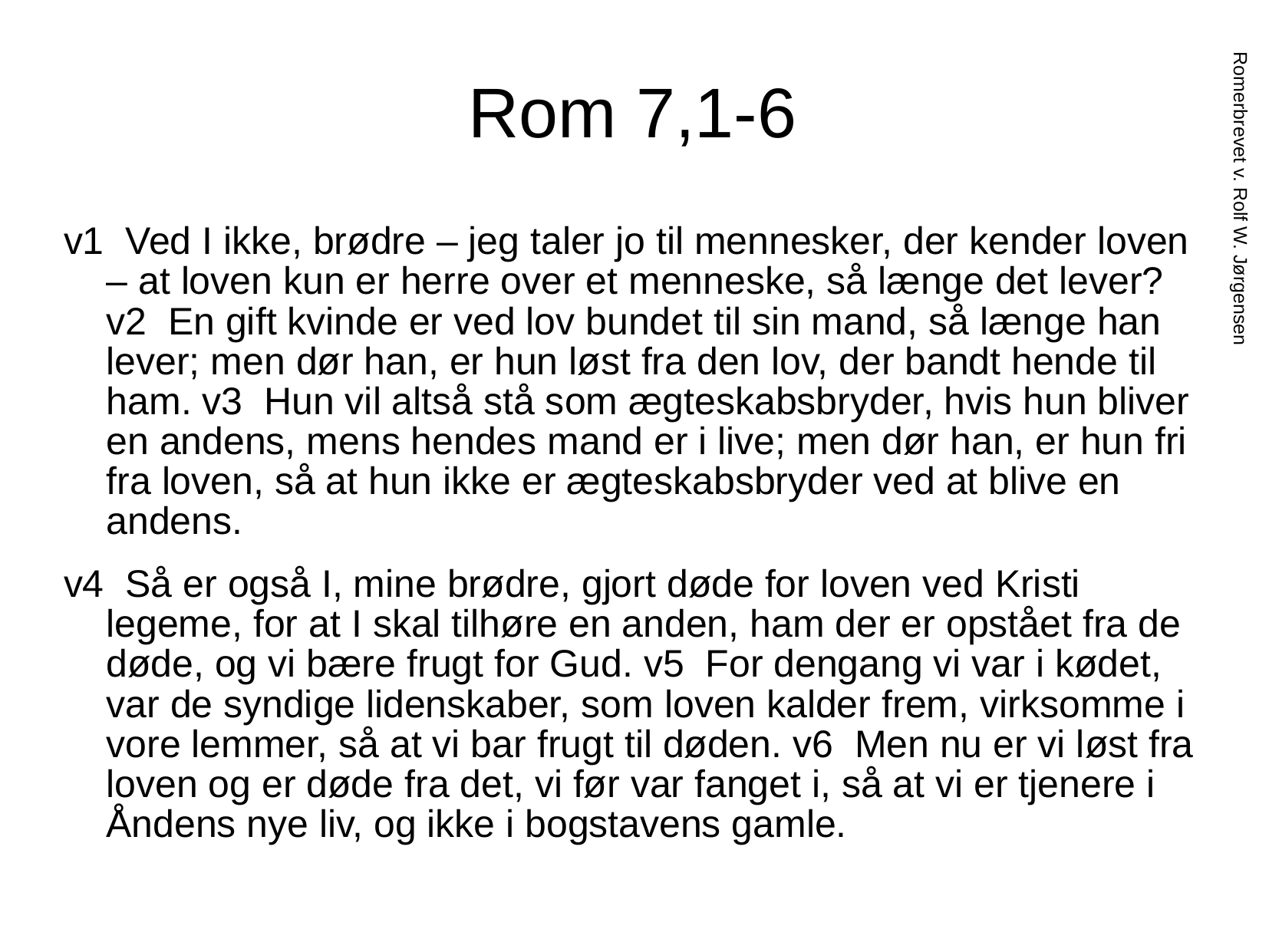

# Rom 7,1-6
v1  Ved I ikke, brødre – jeg taler jo til mennesker, der kender loven – at loven kun er herre over et menneske, så længe det lever? v2  En gift kvinde er ved lov bundet til sin mand, så længe han lever; men dør han, er hun løst fra den lov, der bandt hende til ham. v3  Hun vil altså stå som ægteskabsbryder, hvis hun bliver en andens, mens hendes mand er i live; men dør han, er hun fri fra loven, så at hun ikke er ægteskabsbryder ved at blive en andens.
v4  Så er også I, mine brødre, gjort døde for loven ved Kristi legeme, for at I skal tilhøre en anden, ham der er opstået fra de døde, og vi bære frugt for Gud. v5  For dengang vi var i kødet, var de syndige lidenskaber, som loven kalder frem, virksomme i vore lemmer, så at vi bar frugt til døden. v6  Men nu er vi løst fra loven og er døde fra det, vi før var fanget i, så at vi er tjenere i Åndens nye liv, og ikke i bogstavens gamle.